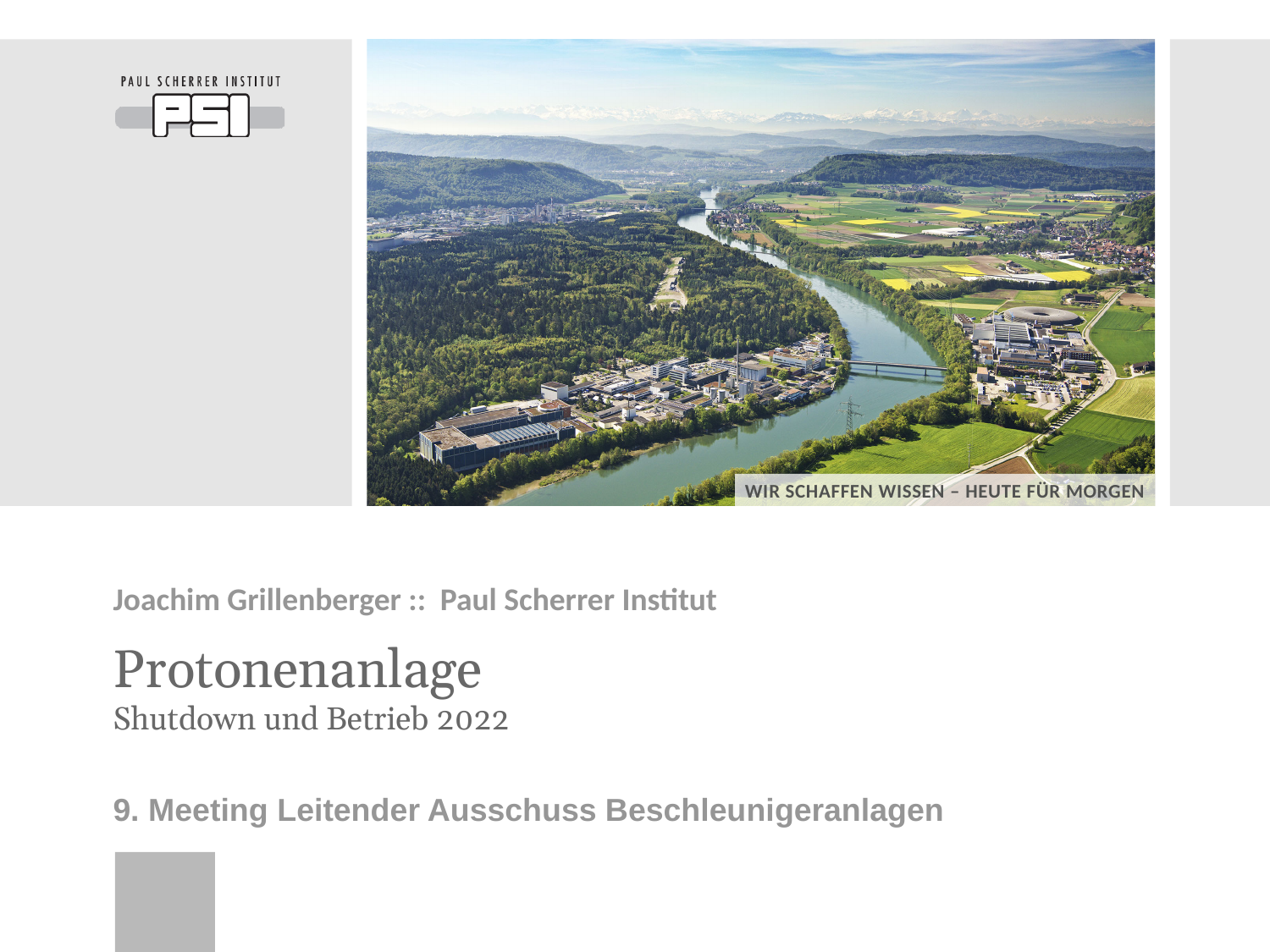

Joachim Grillenberger ::  Paul Scherrer Institut
# Protonenanlage Shutdown und Betrieb 2022
9. Meeting Leitender Ausschuss Beschleunigeranlagen